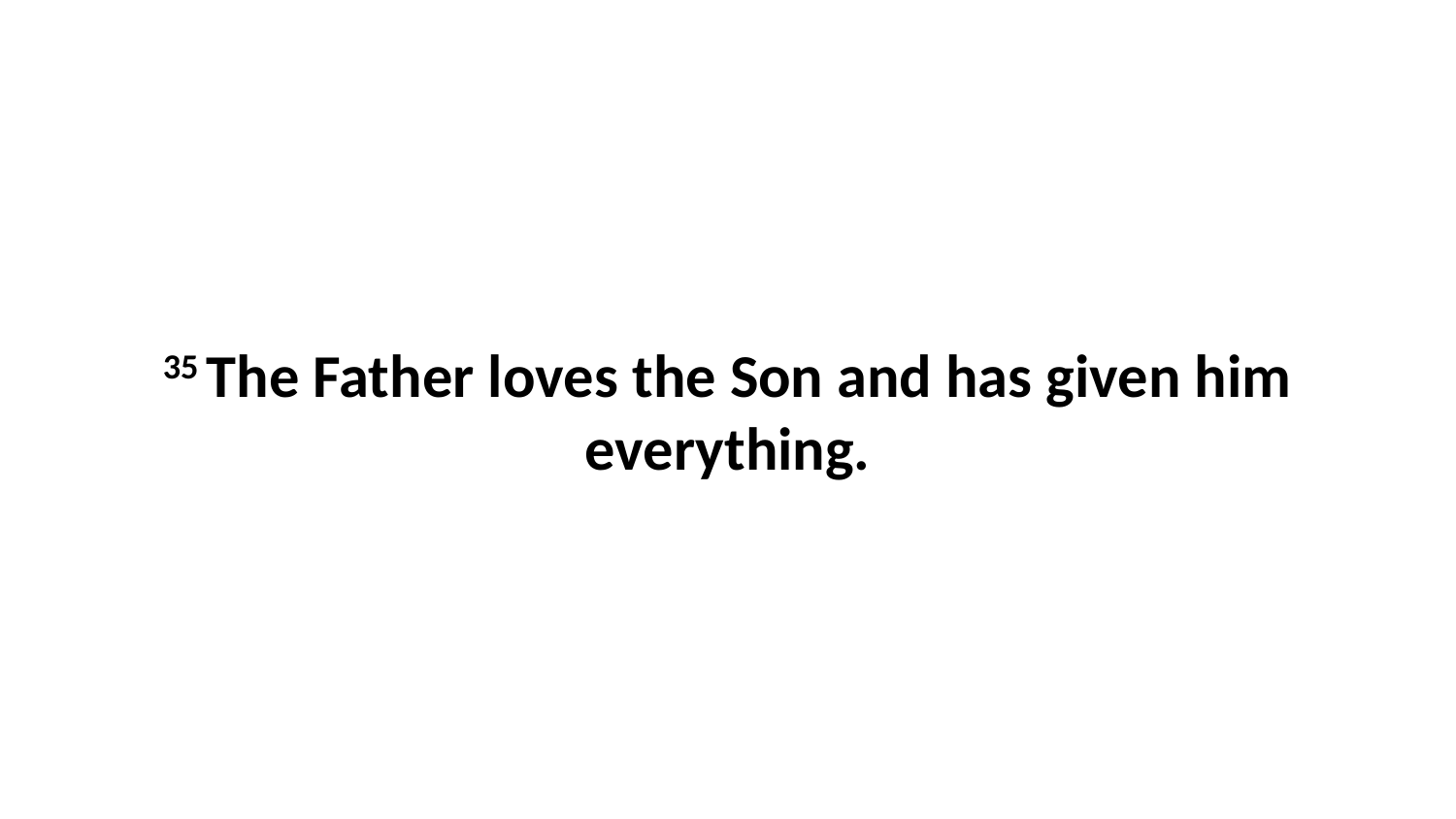

35 The Father loves the Son and has given him everything.